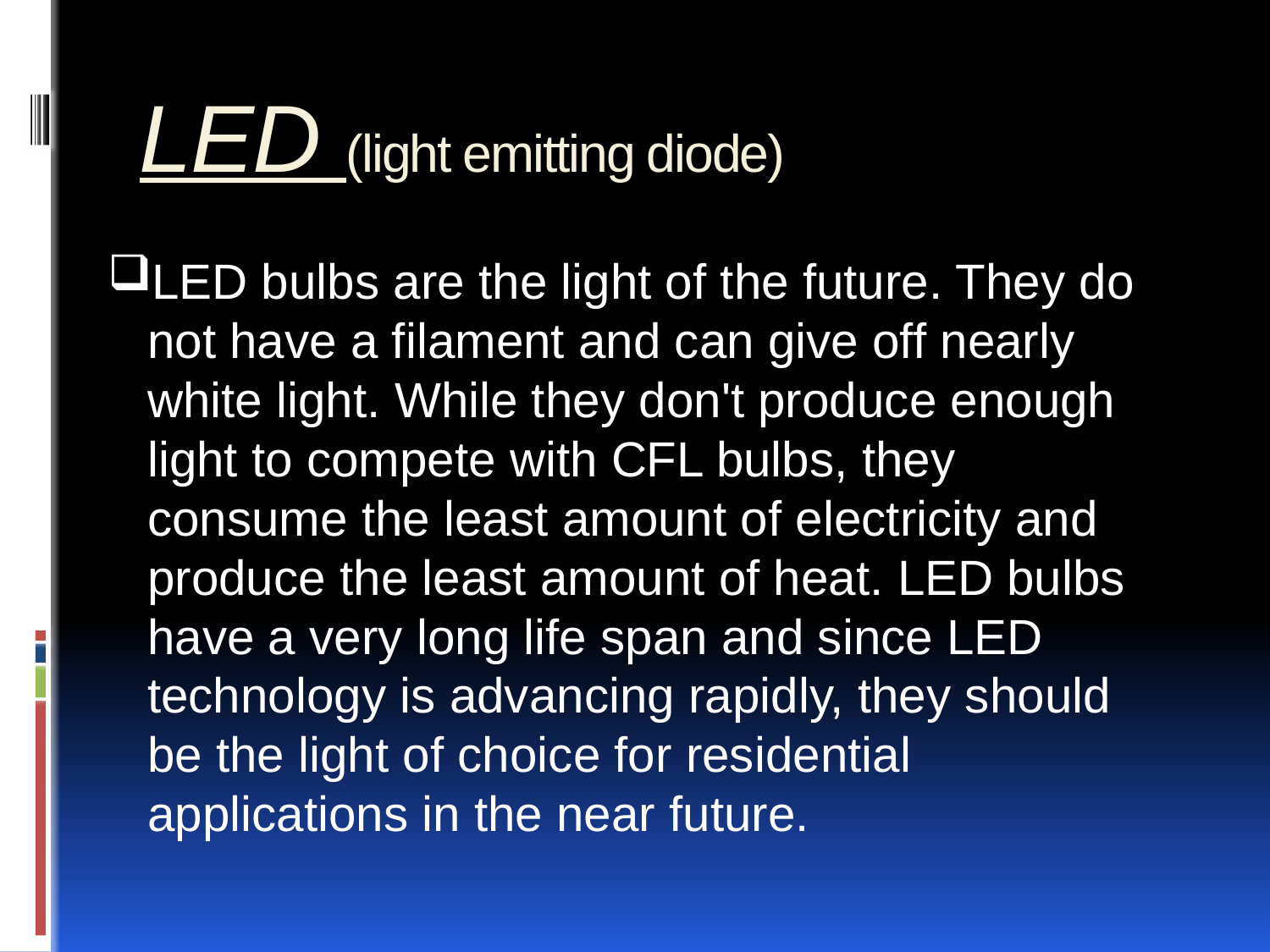

# LED (light emitting diode)
LED bulbs are the light of the future. They do not have a filament and can give off nearly white light. While they don't produce enough light to compete with CFL bulbs, they consume the least amount of electricity and produce the least amount of heat. LED bulbs have a very long life span and since LED technology is advancing rapidly, they should be the light of choice for residential applications in the near future.